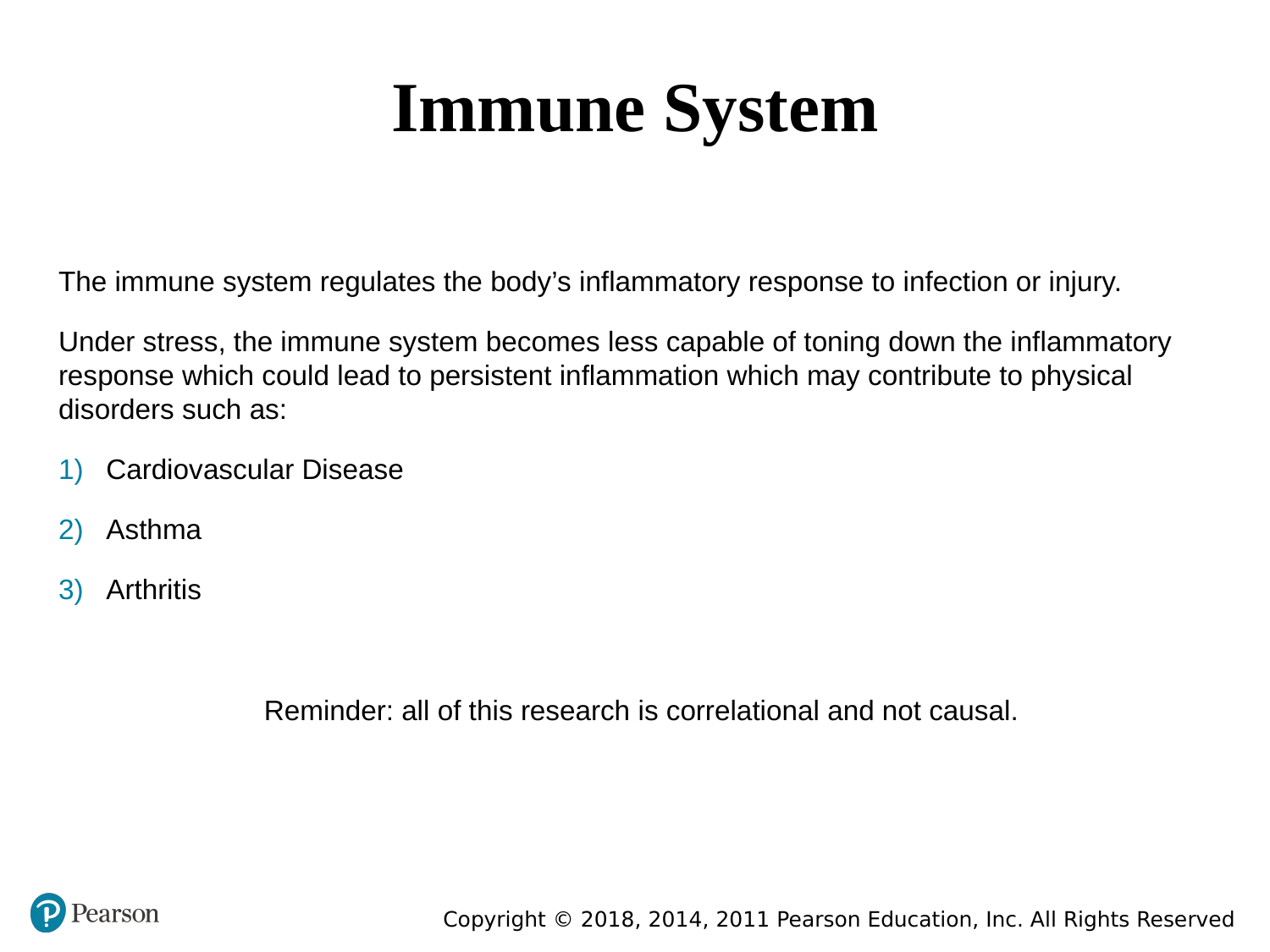

# Immune System

The immune system regulates the body’s inflammatory response to infection or injury.
Under stress, the immune system becomes less capable of toning down the inflammatory response which could lead to persistent inflammation which may contribute to physical disorders such as:
Cardiovascular Disease
Asthma
Arthritis

Reminder: all of this research is correlational and not causal.